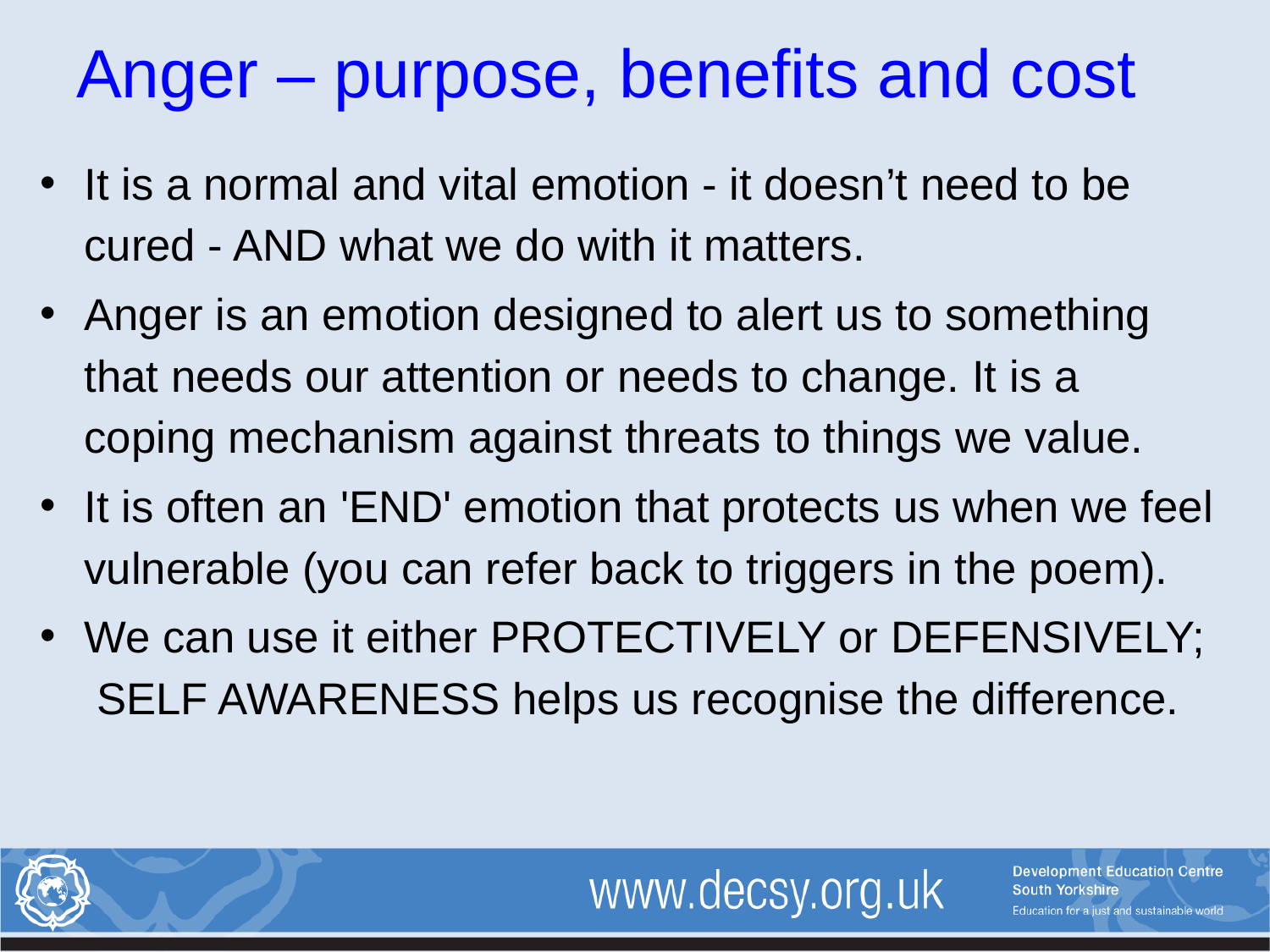

# Anger – purpose, benefits and cost
It is a normal and vital emotion - it doesn’t need to be cured - AND what we do with it matters.
Anger is an emotion designed to alert us to something that needs our attention or needs to change. It is a coping mechanism against threats to things we value.
It is often an 'END' emotion that protects us when we feel vulnerable (you can refer back to triggers in the poem).
We can use it either PROTECTIVELY or DEFENSIVELY;  SELF AWARENESS helps us recognise the difference.